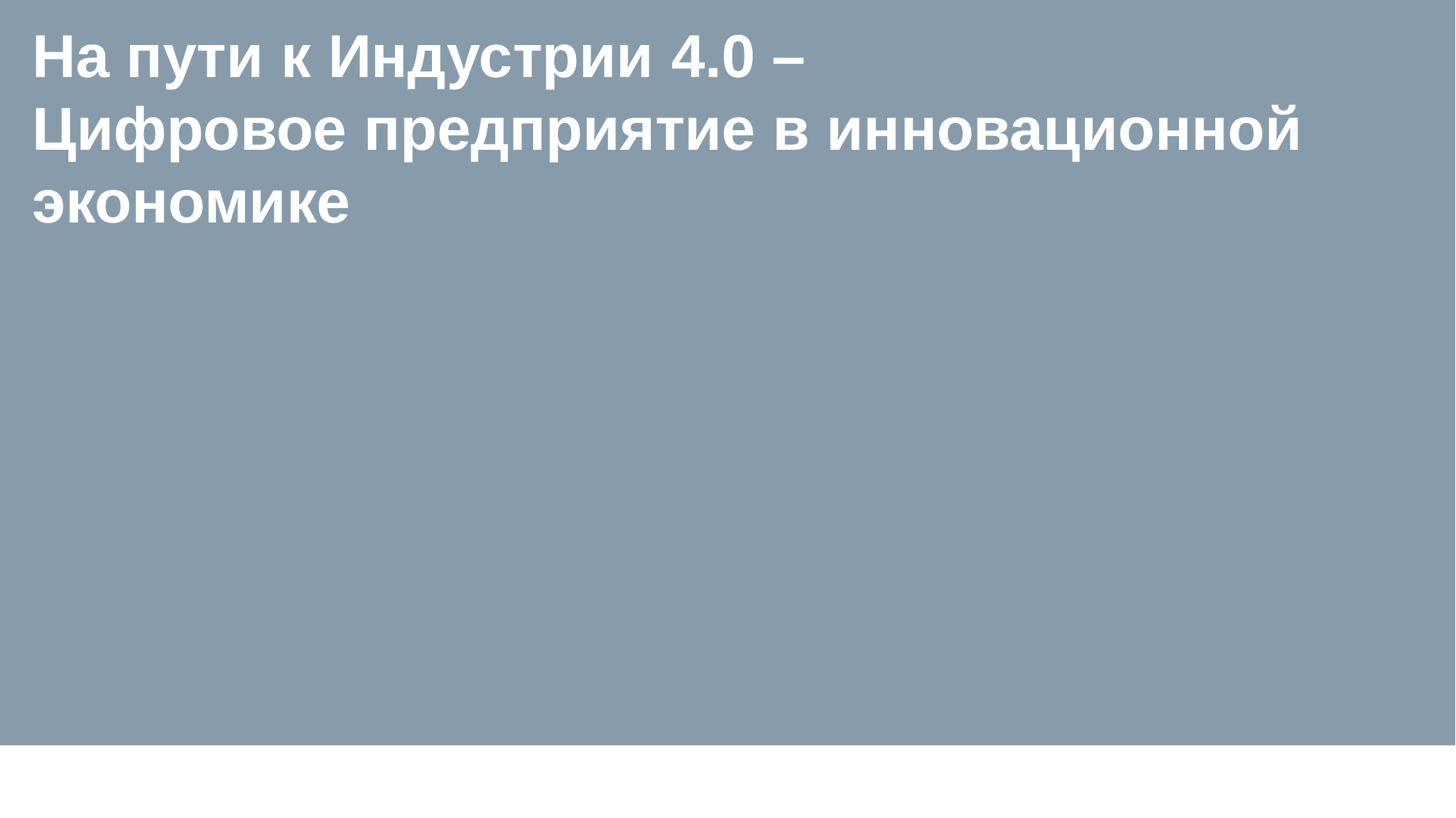

# На пути к Индустрии 4.0 – Цифровое предприятие в инновационной экономике